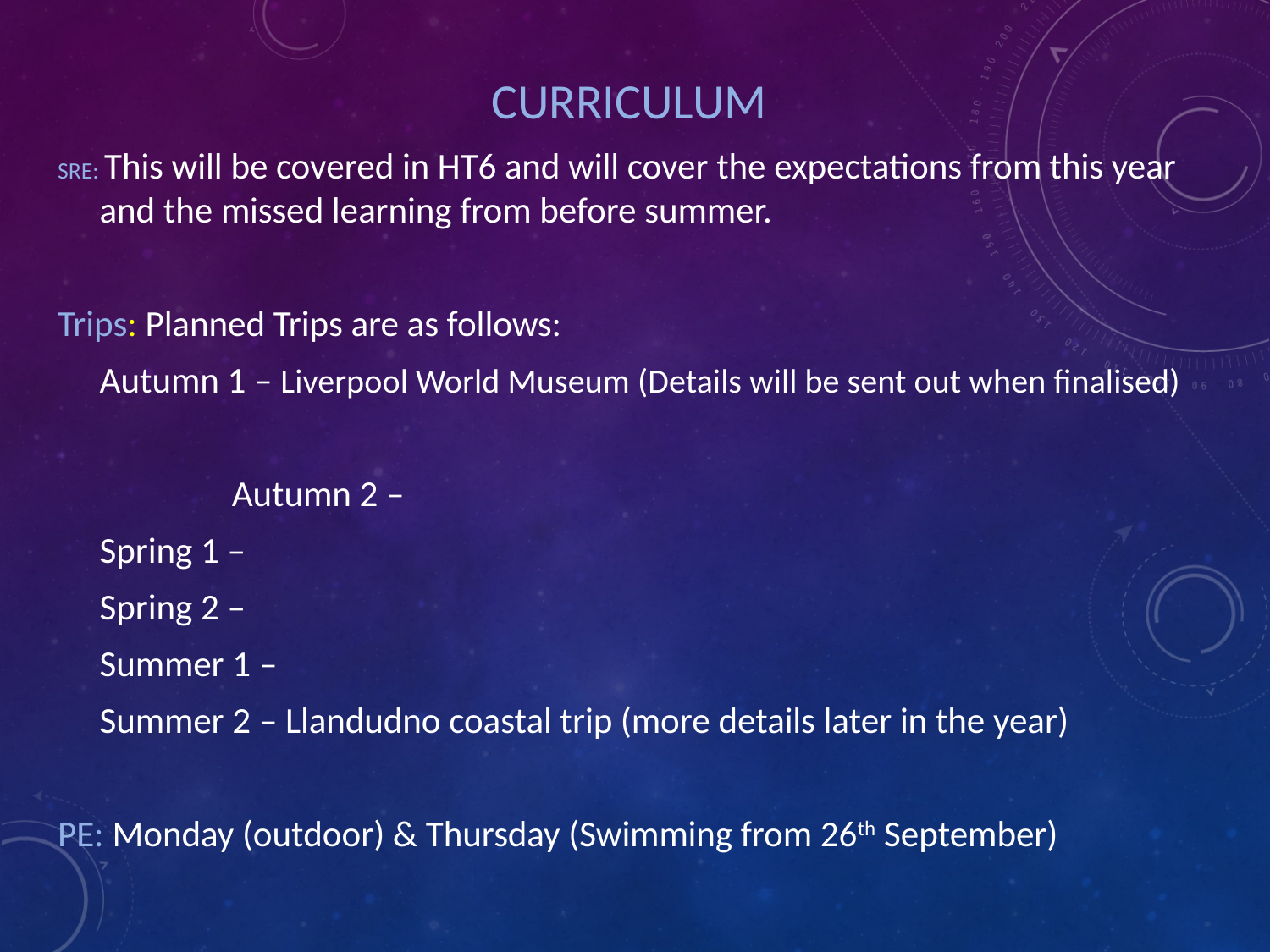

# Curriculum
SRE: This will be covered in HT6 and will cover the expectations from this year and the missed learning from before summer.

Trips: Planned Trips are as follows:
			Autumn 1 – Liverpool World Museum (Details will be sent out when finalised)

		                Autumn 2 –
			Spring 1 –
			Spring 2 –
			Summer 1 –
			Summer 2 – Llandudno coastal trip (more details later in the year)

PE: Monday (outdoor) & Thursday (Swimming from 26th September)